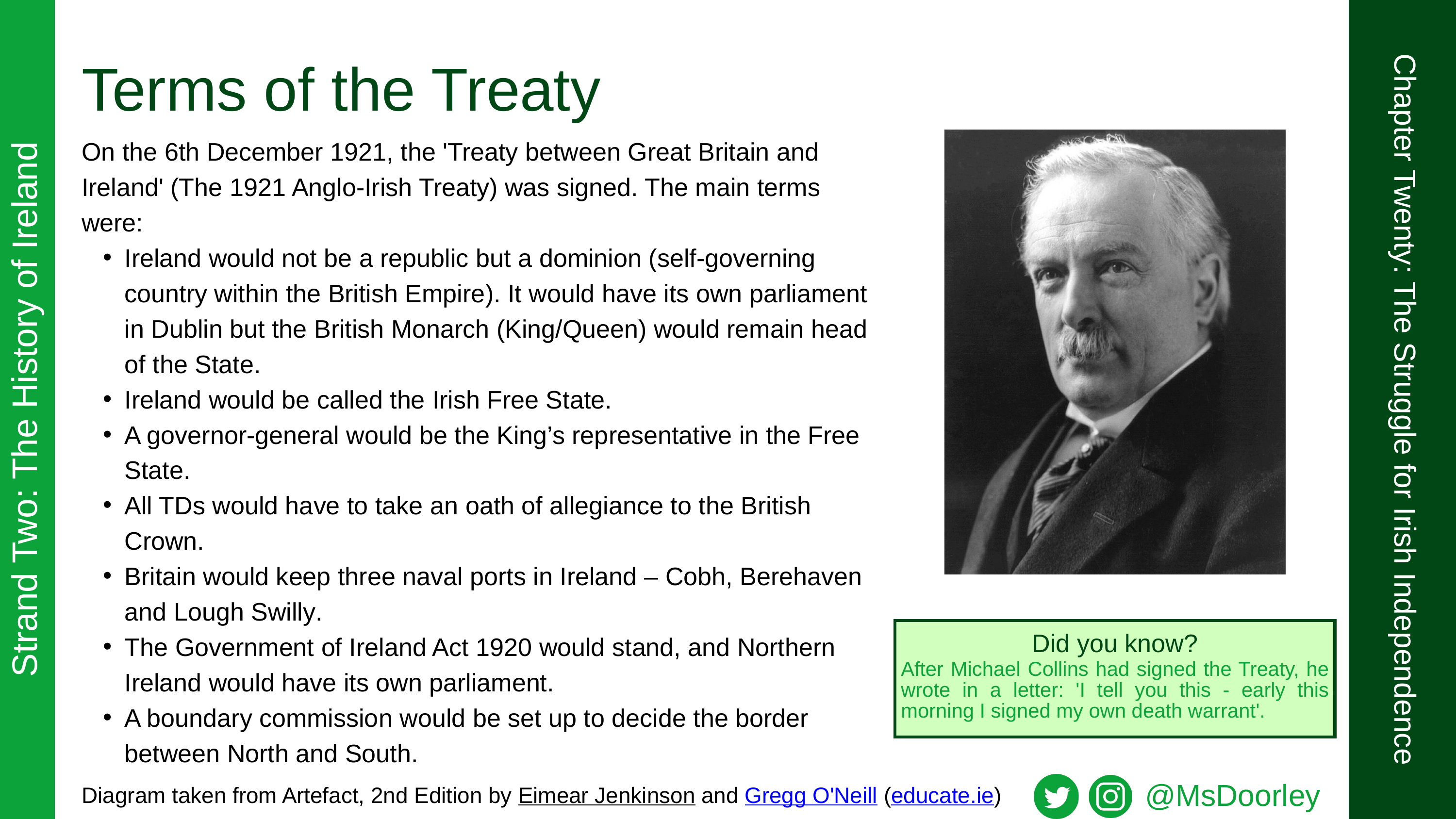

Terms of the Treaty

On the 6th December 1921, the 'Treaty between Great Britain and Ireland' (The 1921 Anglo-Irish Treaty) was signed. The main terms were:
Ireland would not be a republic but a dominion (self-governing country within the British Empire). It would have its own parliament in Dublin but the British Monarch (King/Queen) would remain head of the State.
Ireland would be called the Irish Free State.
A governor-general would be the King’s representative in the Free State.
All TDs would have to take an oath of allegiance to the British Crown.
Britain would keep three naval ports in Ireland – Cobh, Berehaven and Lough Swilly.
The Government of Ireland Act 1920 would stand, and Northern Ireland would have its own parliament.
A boundary commission would be set up to decide the border between North and South.
Strand Two: The History of Ireland
Chapter Twenty: The Struggle for Irish Independence

Did you know?
After Michael Collins had signed the Treaty, he wrote in a letter: 'I tell you this - early this morning I signed my own death warrant'.

@MsDoorley

Diagram taken from Artefact, 2nd Edition by Eimear Jenkinson and Gregg O'Neill (educate.ie)